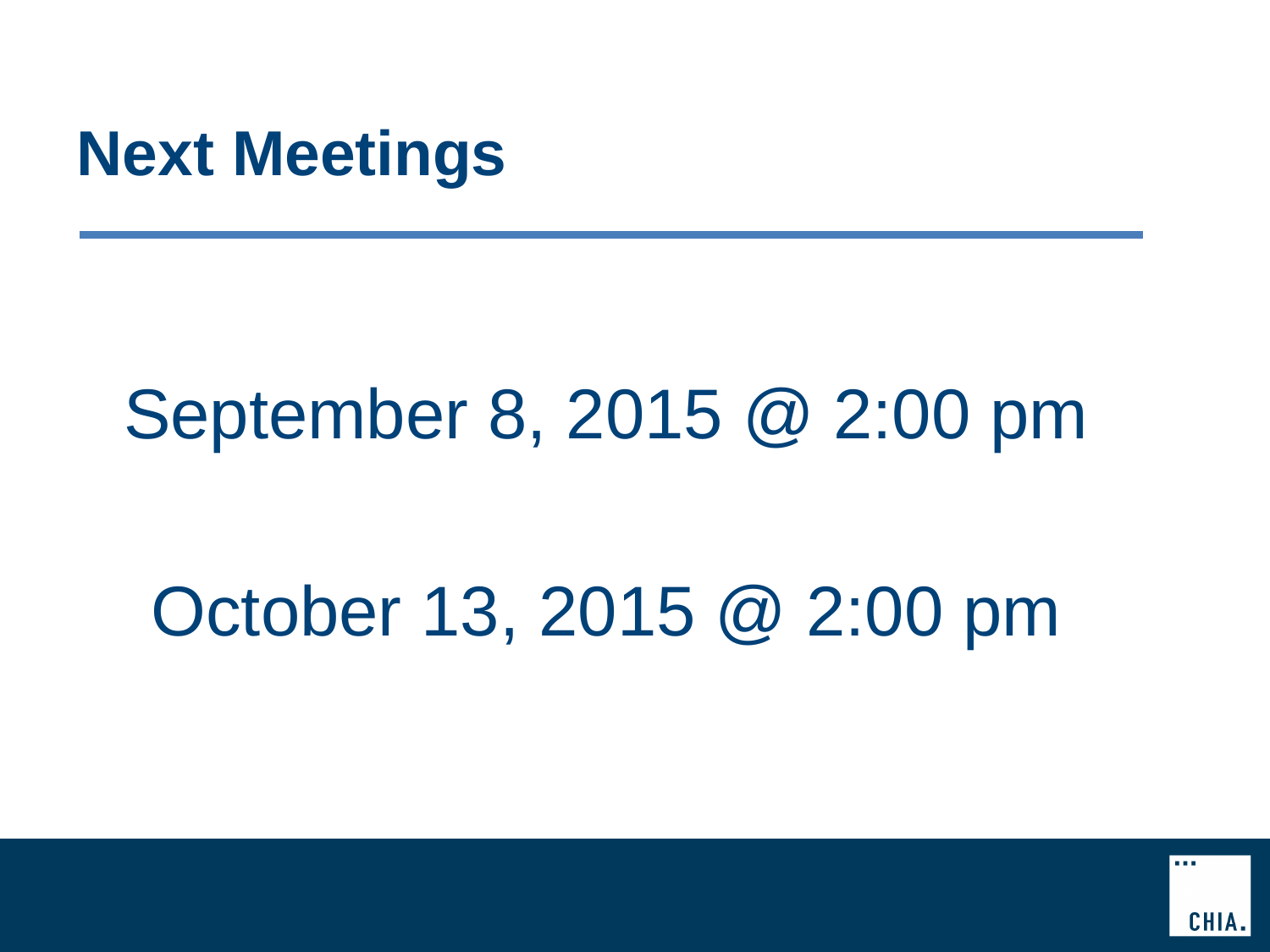

# Next Meetings

September 8, 2015 @ 2:00 pm

October 13, 2015 @ 2:00 pm